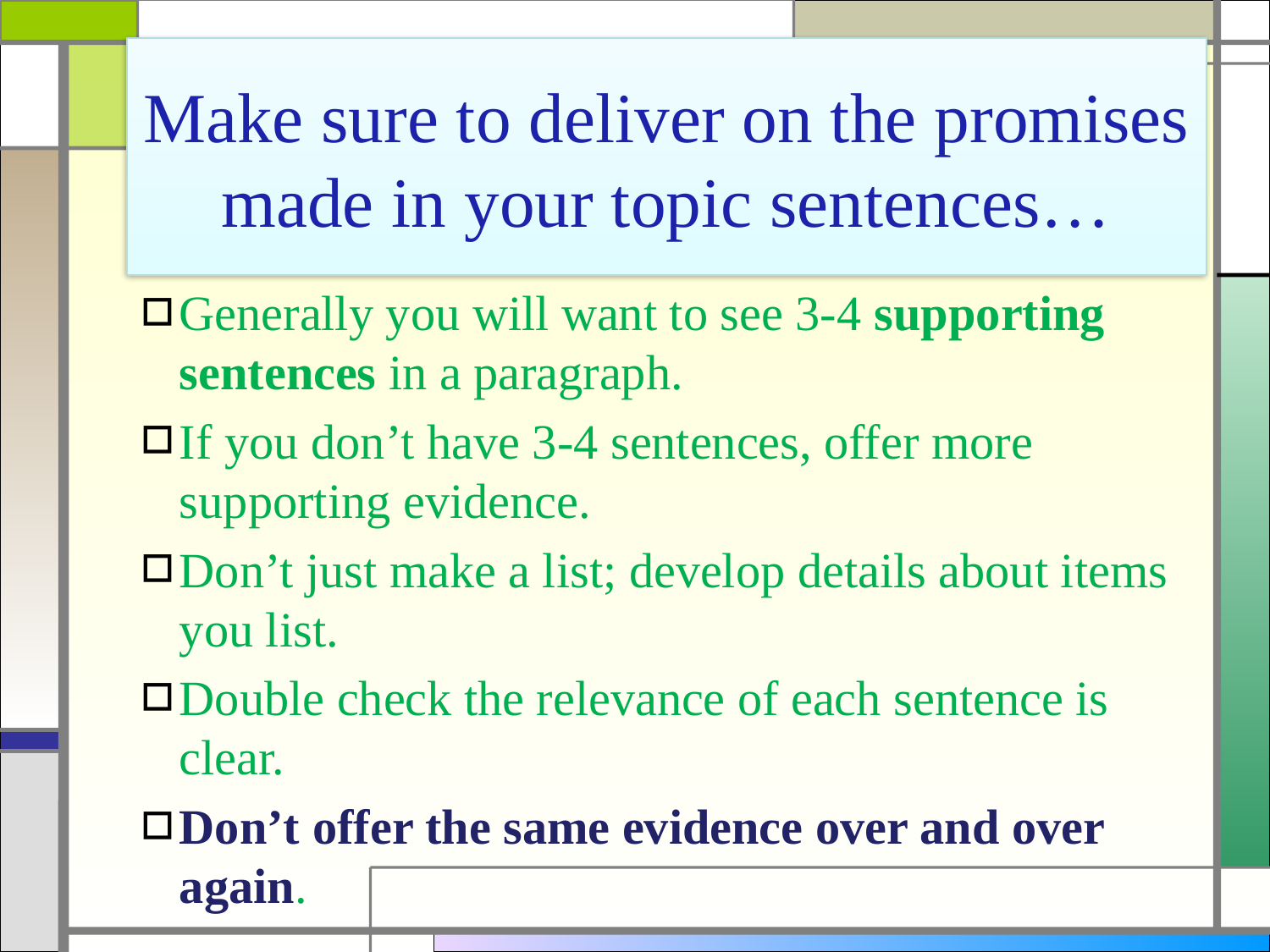

# Make sure to deliver on the promises made in your topic sentences…
Generally you will want to see 3-4 supporting sentences in a paragraph.
If you don’t have 3-4 sentences, offer more supporting evidence.
Don’t just make a list; develop details about items you list.
Double check the relevance of each sentence is clear.
Don’t offer the same evidence over and over again.